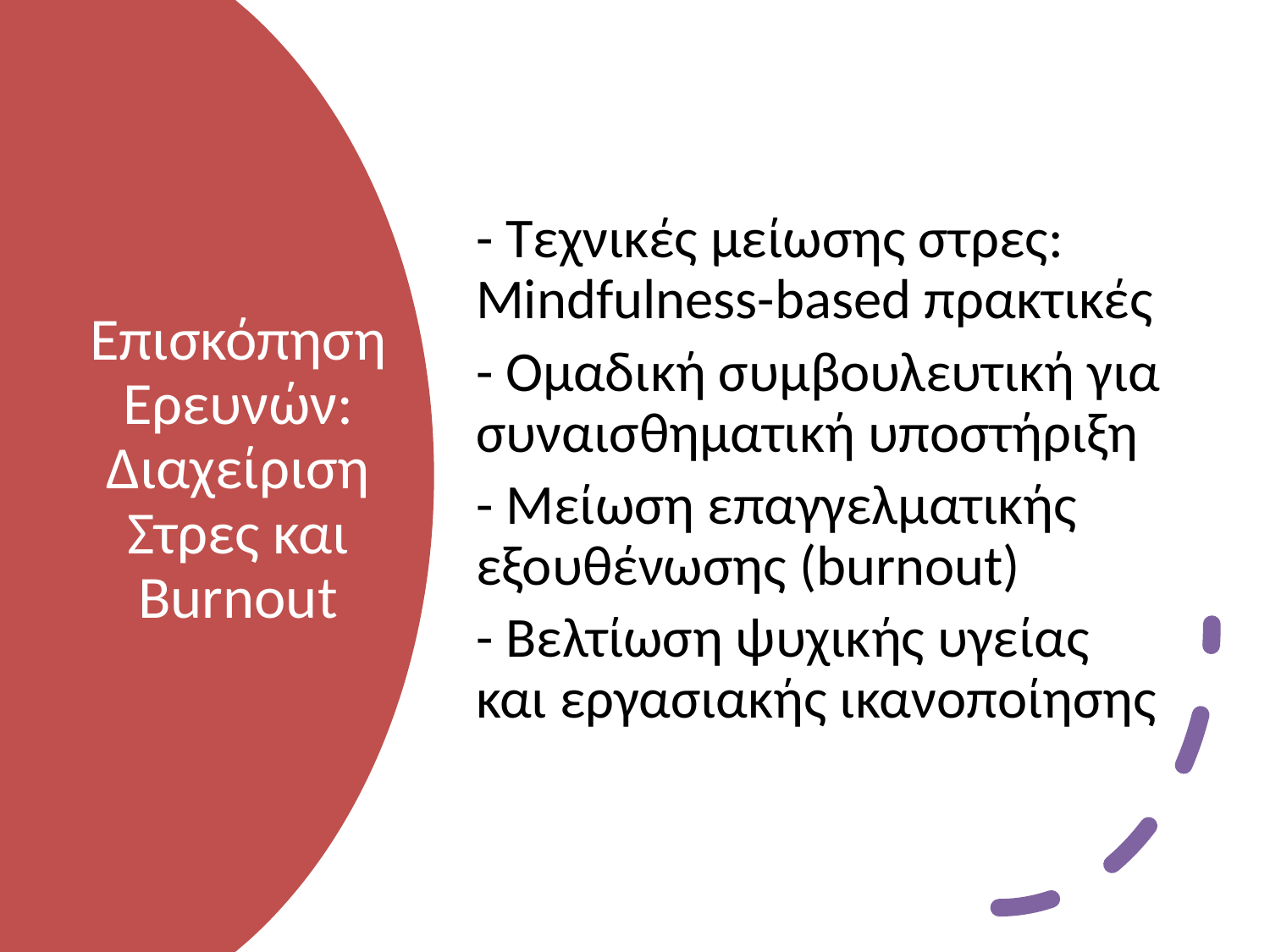

- Τεχνικές μείωσης στρες: Mindfulness-based πρακτικές
- Ομαδική συμβουλευτική για συναισθηματική υποστήριξη
- Μείωση επαγγελματικής εξουθένωσης (burnout)
- Βελτίωση ψυχικής υγείας και εργασιακής ικανοποίησης
# Επισκόπηση Ερευνών: Διαχείριση Στρες και Burnout